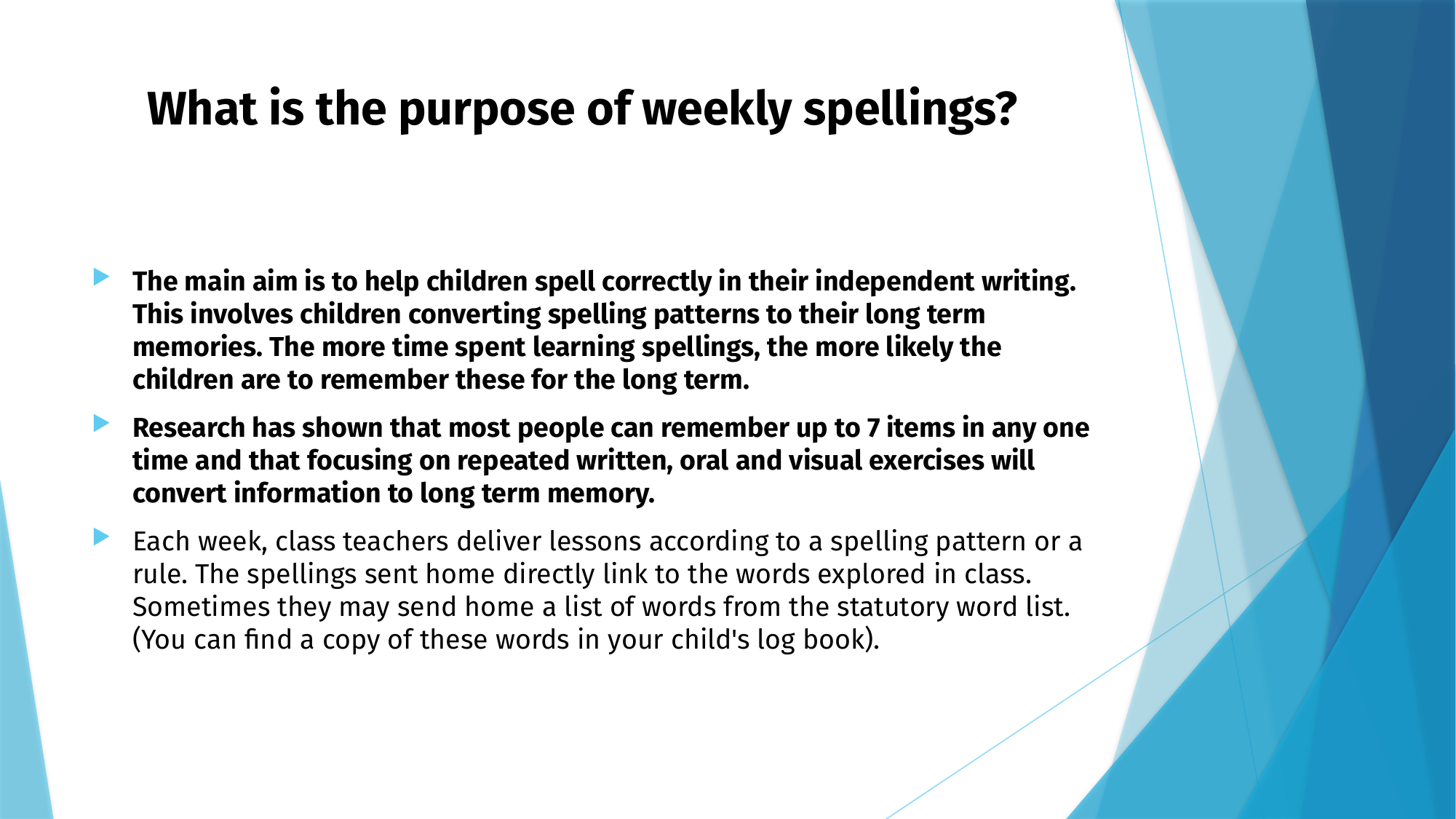

# What is the purpose of weekly spellings?
The main aim is to help children spell correctly in their independent writing. This involves children converting spelling patterns to their long term memories. The more time spent learning spellings, the more likely the children are to remember these for the long term.
Research has shown that most people can remember up to 7 items in any one time and that focusing on repeated written, oral and visual exercises will convert information to long term memory.
Each week, class teachers deliver lessons according to a spelling pattern or a rule. The spellings sent home directly link to the words explored in class. Sometimes they may send home a list of words from the statutory word list. (You can find a copy of these words in your child's log book).